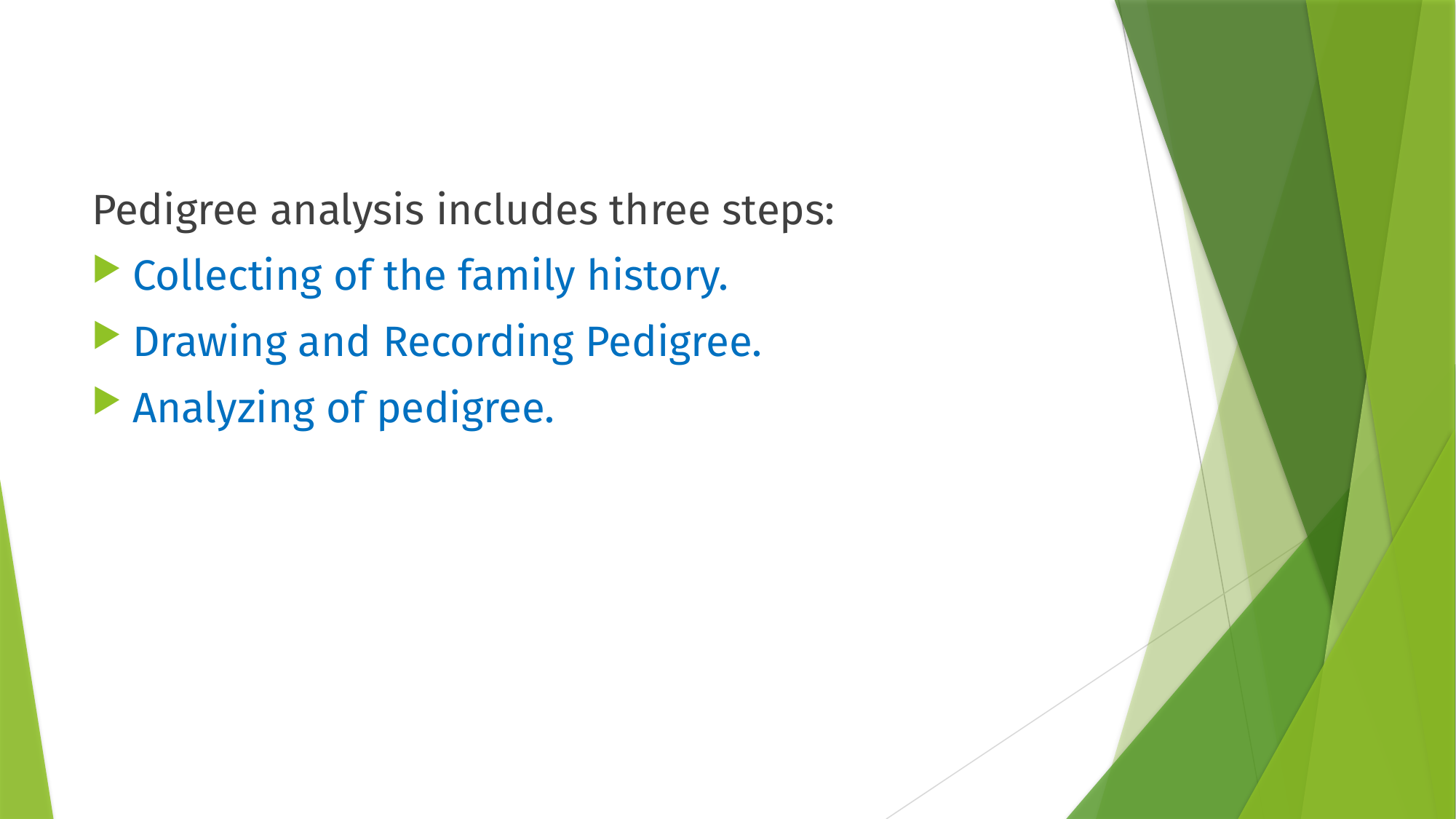

Pedigree analysis includes three steps:
Collecting of the family history.
Drawing and Recording Pedigree.
Analyzing of pedigree.